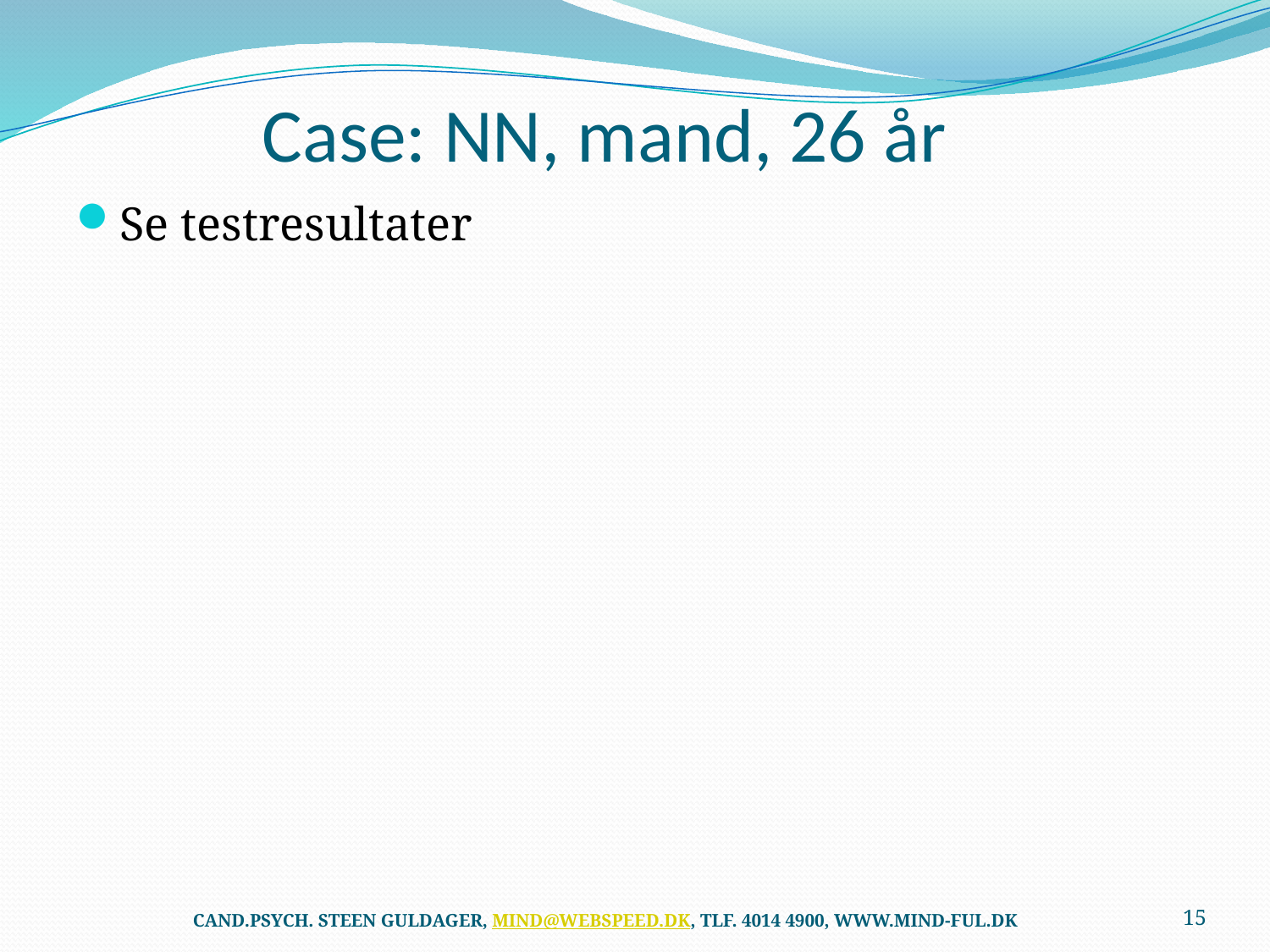

# Case: NN, mand, 26 år
Se testresultater
CAND.PSYCH. STEEN GULDAGER, MIND@WEBSPEED.DK, TLF. 4014 4900, WWW.MIND-FUL.DK
15